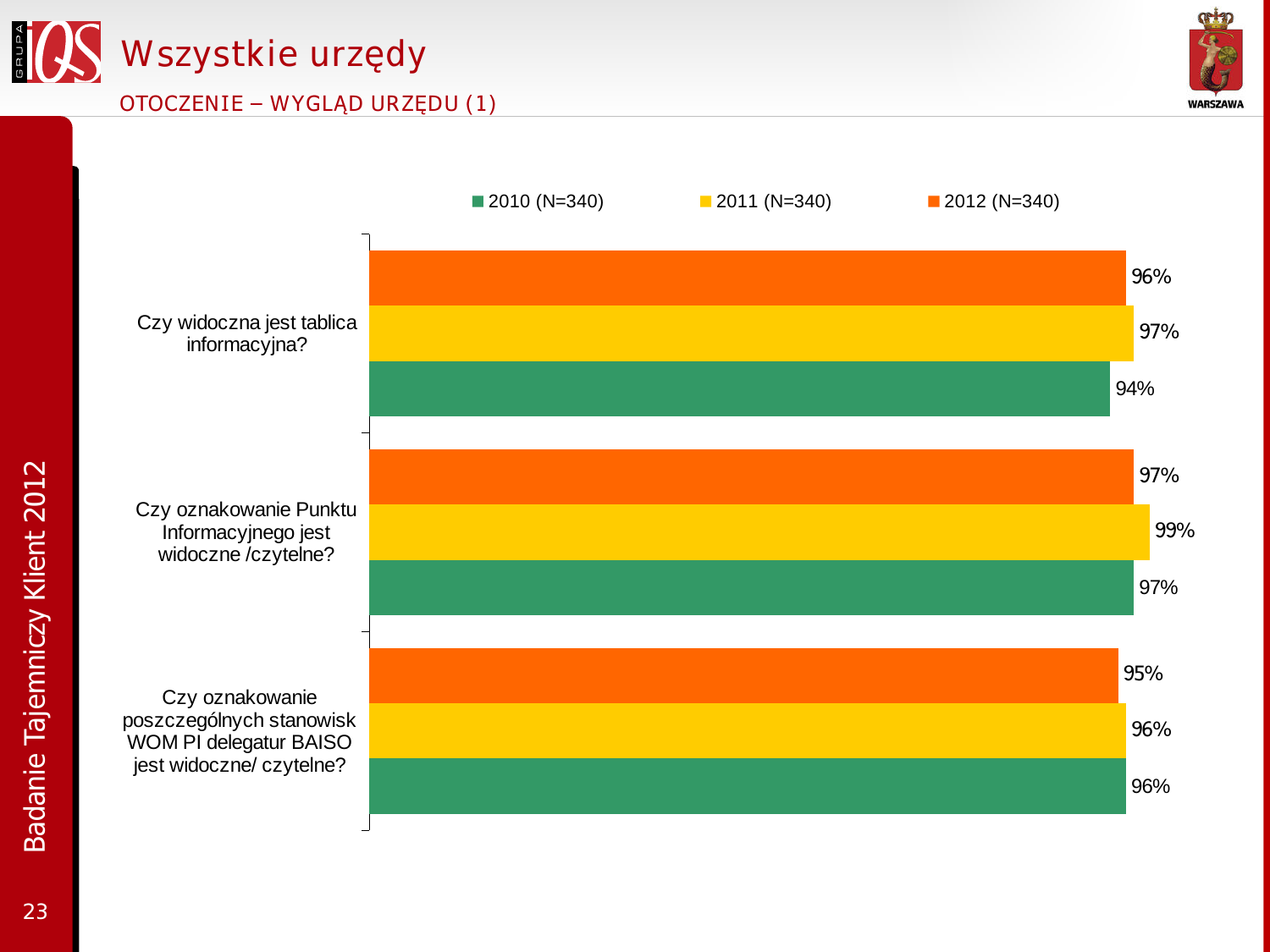

# Wszystkie urzędy
OTOCZENIE – WYGLĄD URZĘDU (1)

### Chart

| Category | 2012 (N=340) | 2011 (N=340) | 2010 (N=340) |
|---|---|---|---|
| Czy widoczna jest tablica informacyjna? | 0.9600000000000006 | 0.9700000000000004 | 0.9400000000000006 |
| Czy oznakowanie Punktu Informacyjnego jest widoczne /czytelne? | 0.9700000000000004 | 0.99 | 0.9700000000000004 |
| Czy oznakowanie poszczególnych stanowisk WOM PI delegatur BAISO jest widoczne/ czytelne? | 0.9500000000000006 | 0.9600000000000006 | 0.9600000000000006 |
Badanie Tajemniczy Klient 2012
23